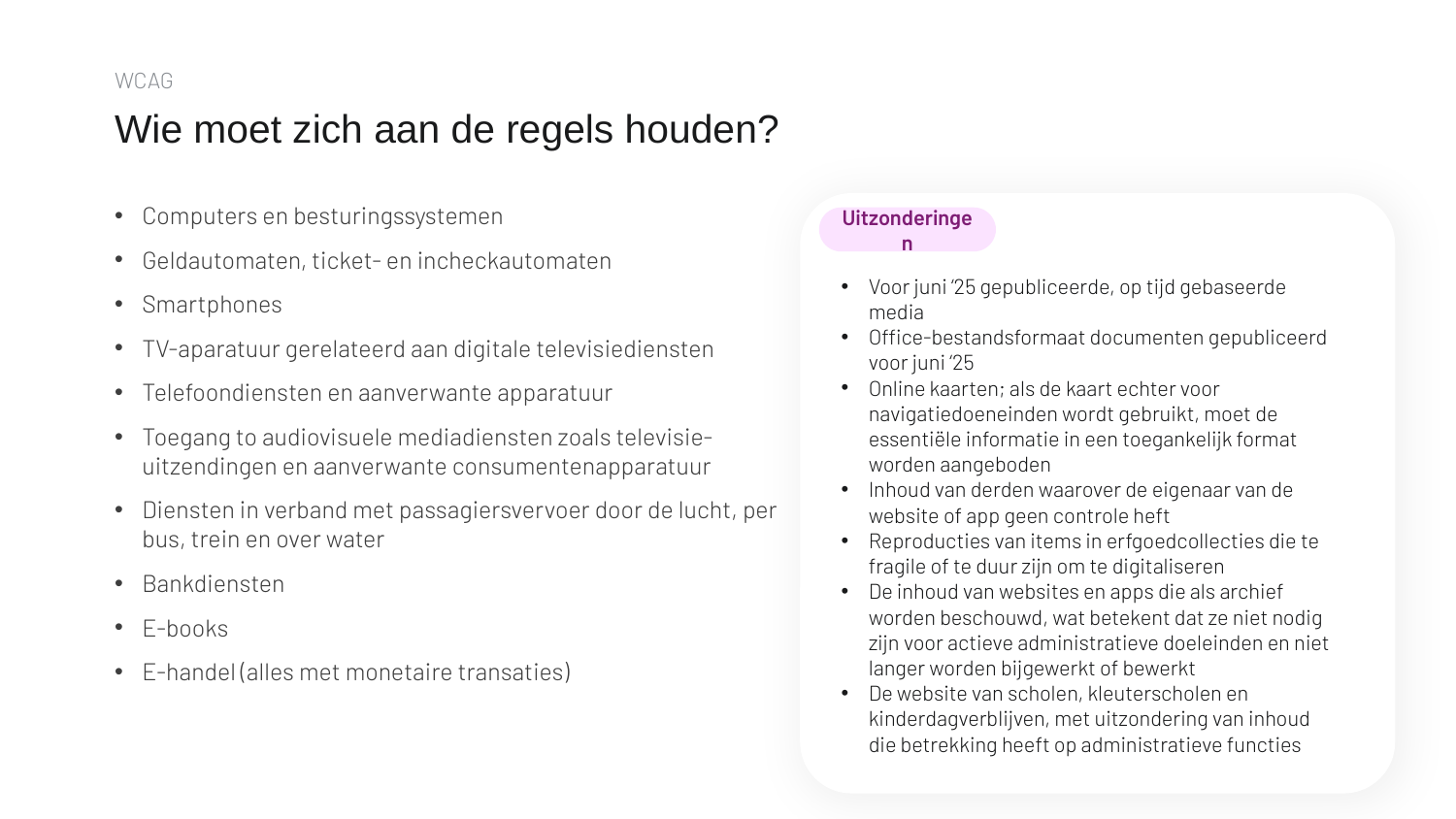

WCAG
# Wie moet zich aan de regels houden?

Computers en besturingssystemen
Geldautomaten, ticket- en incheckautomaten
Smartphones
TV-aparatuur gerelateerd aan digitale televisiediensten
Telefoondiensten en aanverwante apparatuur
Toegang to audiovisuele mediadiensten zoals televisie-uitzendingen en aanverwante consumentenapparatuur
Diensten in verband met passagiersvervoer door de lucht, per bus, trein en over water
Bankdiensten
E-books
E-handel (alles met monetaire transaties)
Uitzonderingen
Voor juni ‘25 gepubliceerde, op tijd gebaseerde media
Office-bestandsformaat documenten gepubliceerd voor juni ‘25
Online kaarten; als de kaart echter voor navigatiedoeneinden wordt gebruikt, moet de essentiële informatie in een toegankelijk format worden aangeboden
Inhoud van derden waarover de eigenaar van de website of app geen controle heft
Reproducties van items in erfgoedcollecties die te fragile of te duur zijn om te digitaliseren
De inhoud van websites en apps die als archief worden beschouwd, wat betekent dat ze niet nodig zijn voor actieve administratieve doeleinden en niet langer worden bijgewerkt of bewerkt
De website van scholen, kleuterscholen en kinderdagverblijven, met uitzondering van inhoud die betrekking heeft op administratieve functies